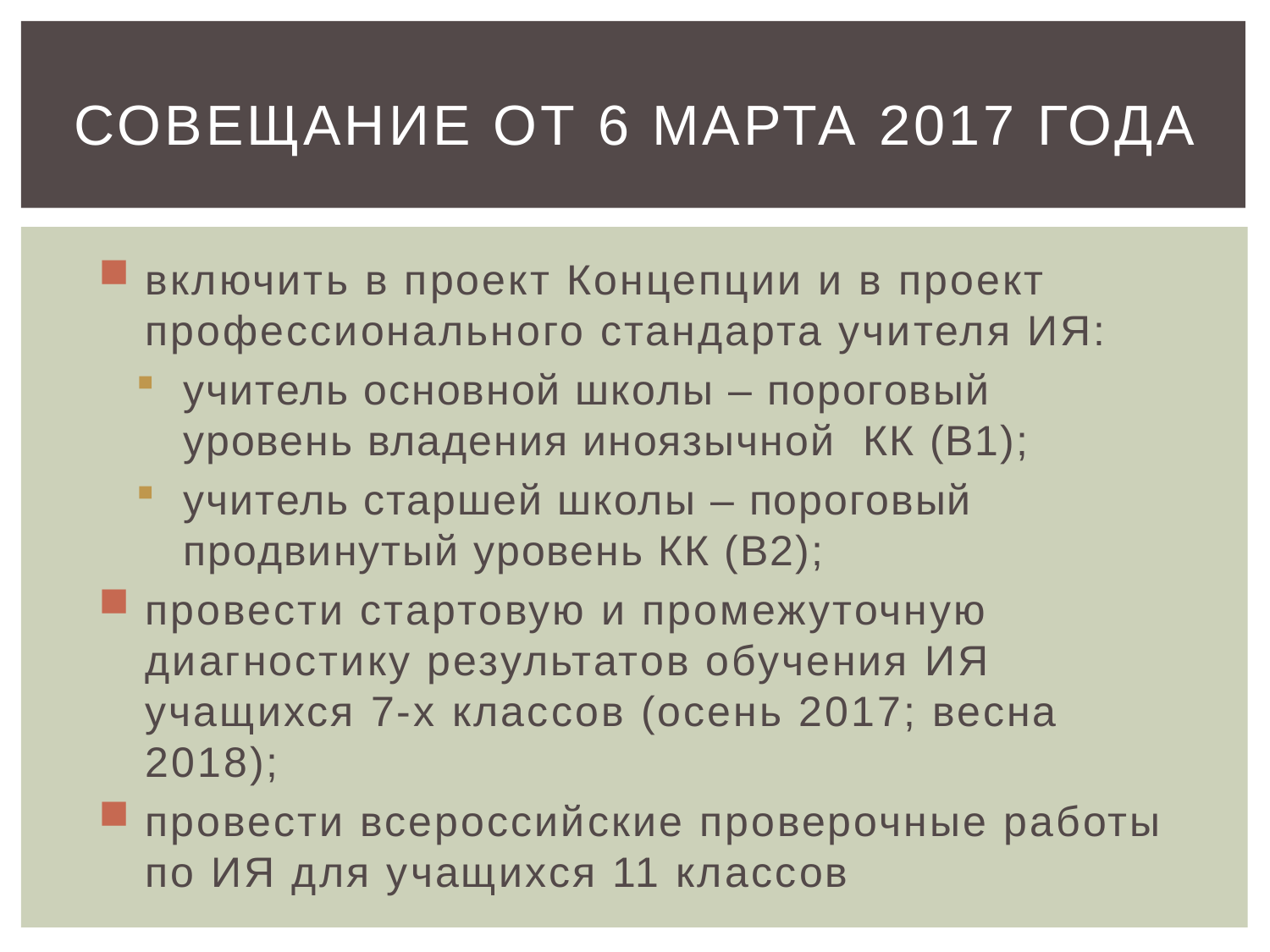

# Совещание от 6 марта 2017 года
включить в проект Концепции и в проект профессионального стандарта учителя ИЯ:
учитель основной школы – пороговый уровень владения иноязычной  КК (В1);
учитель старшей школы – пороговый продвинутый уровень КК (В2);
провести стартовую и промежуточную диагностику результатов обучения ИЯ учащихся 7-х классов (осень 2017; весна 2018);
провести всероссийские проверочные работы по ИЯ для учащихся 11 классов